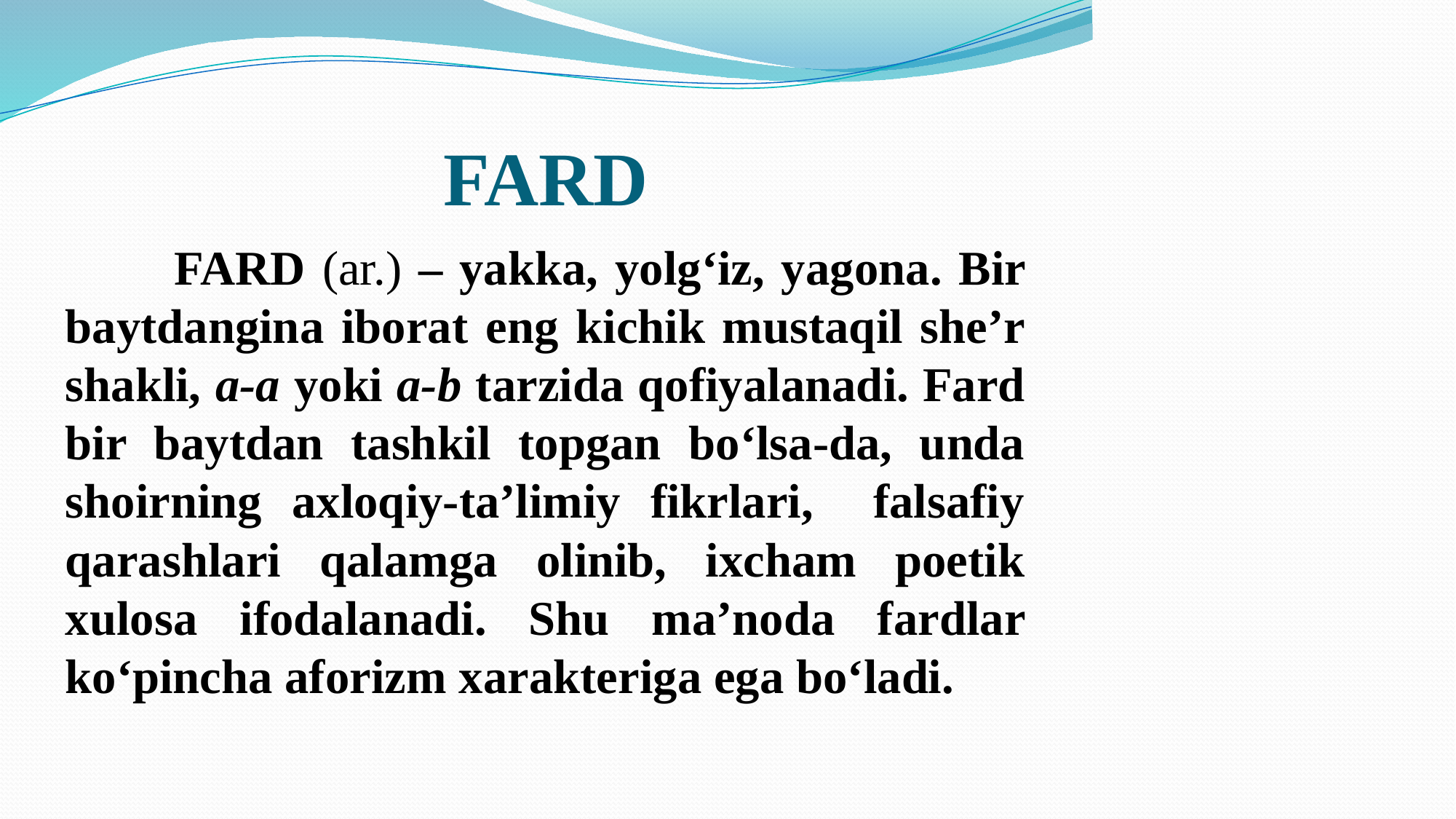

# FARD
	FARD (ar.) – yakka, yolg‘iz, yagona. Bir baytdangina iborat eng kichik mustaqil she’r shakli, a-a yoki a-b tarzida qofiyalanadi. Fard bir baytdan tashkil topgan bo‘lsa-da, unda shoirning axloqiy-ta’limiy fikrlari,  falsafiy qarashlari qalamga olinib, ixcham poetik xulosa ifodalanadi. Shu ma’noda fardlar ko‘pincha aforizm xarakteriga ega bo‘ladi.